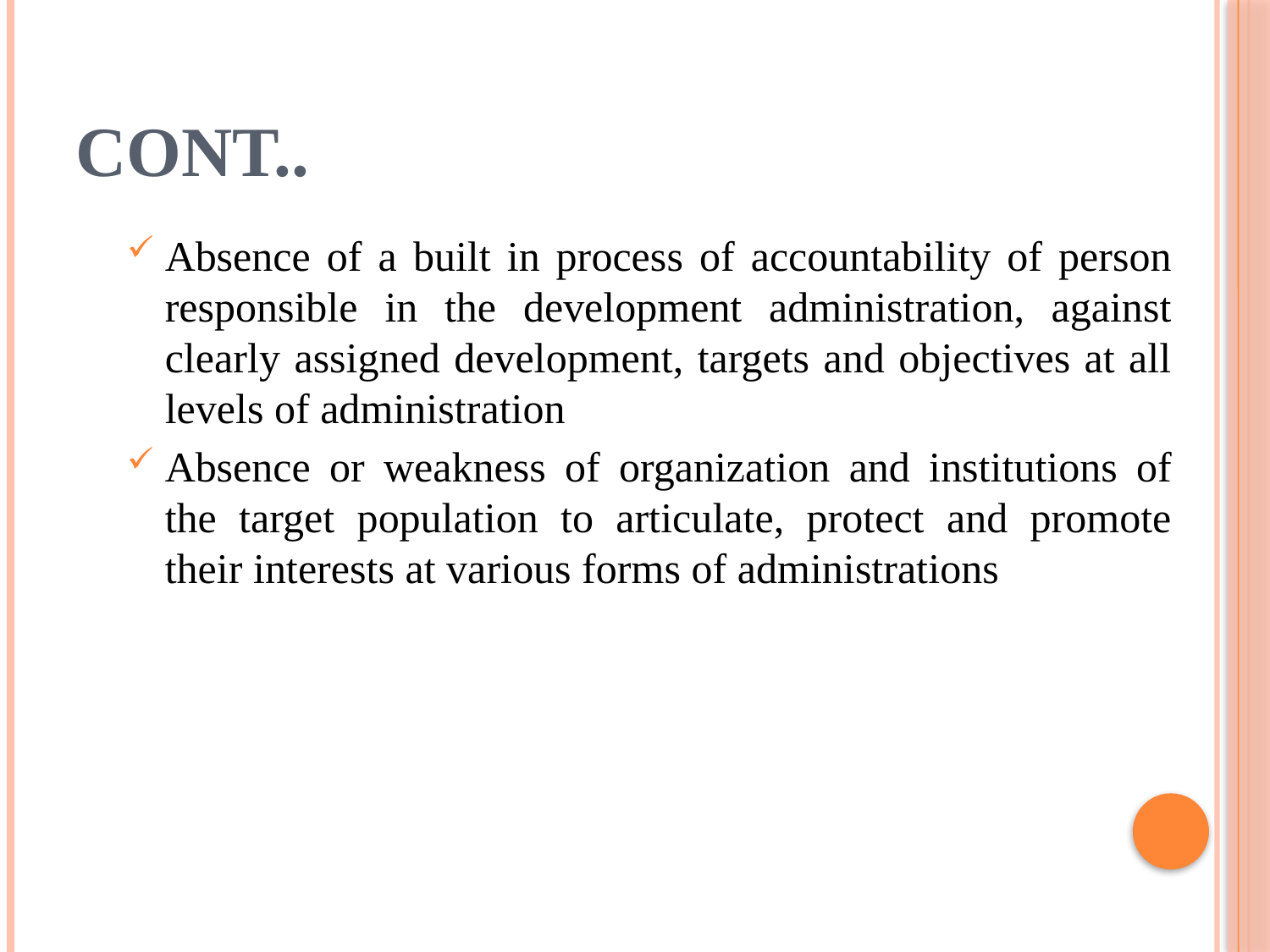

# Cont..
Absence of a built in process of accountability of person responsible in the development administration, against clearly assigned development, targets and objectives at all levels of administration
Absence or weakness of organization and institutions of the target population to articulate, protect and promote their interests at various forms of administrations